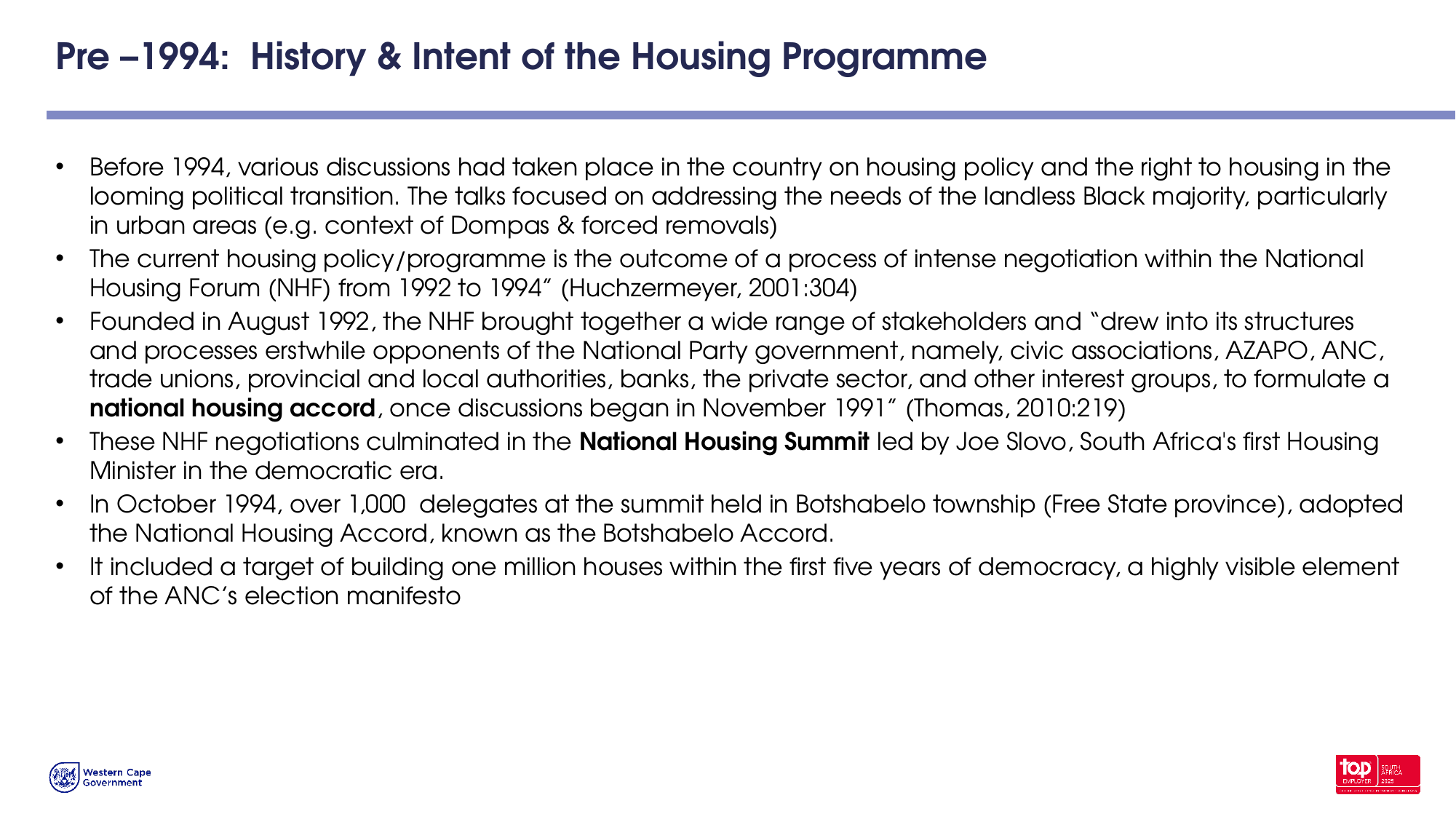

# Pre –1994:  History & Intent of the Housing Programme
Before 1994, various discussions had taken place in the country on housing policy and the right to housing in the looming political transition. The talks focused on addressing the needs of the landless Black majority, particularly in urban areas (e.g. context of Dompas & forced removals)
The current housing policy/programme is the outcome of a process of intense negotiation within the National Housing Forum (NHF) from 1992 to 1994” (Huchzermeyer, 2001:304)
Founded in August 1992, the NHF brought together a wide range of stakeholders and “drew into its structures and processes erstwhile opponents of the National Party government, namely, civic associations, AZAPO, ANC, trade unions, provincial and local authorities, banks, the private sector, and other interest groups, to formulate a national housing accord, once discussions began in November 1991” (Thomas, 2010:219)
These NHF negotiations culminated in the National Housing Summit led by Joe Slovo, South Africa's first Housing Minister in the democratic era.
In October 1994, over 1,000  delegates at the summit held in Botshabelo township (Free State province), adopted the National Housing Accord, known as the Botshabelo Accord.
It included a target of building one million houses within the first five years of democracy, a highly visible element of the ANC’s election manifesto